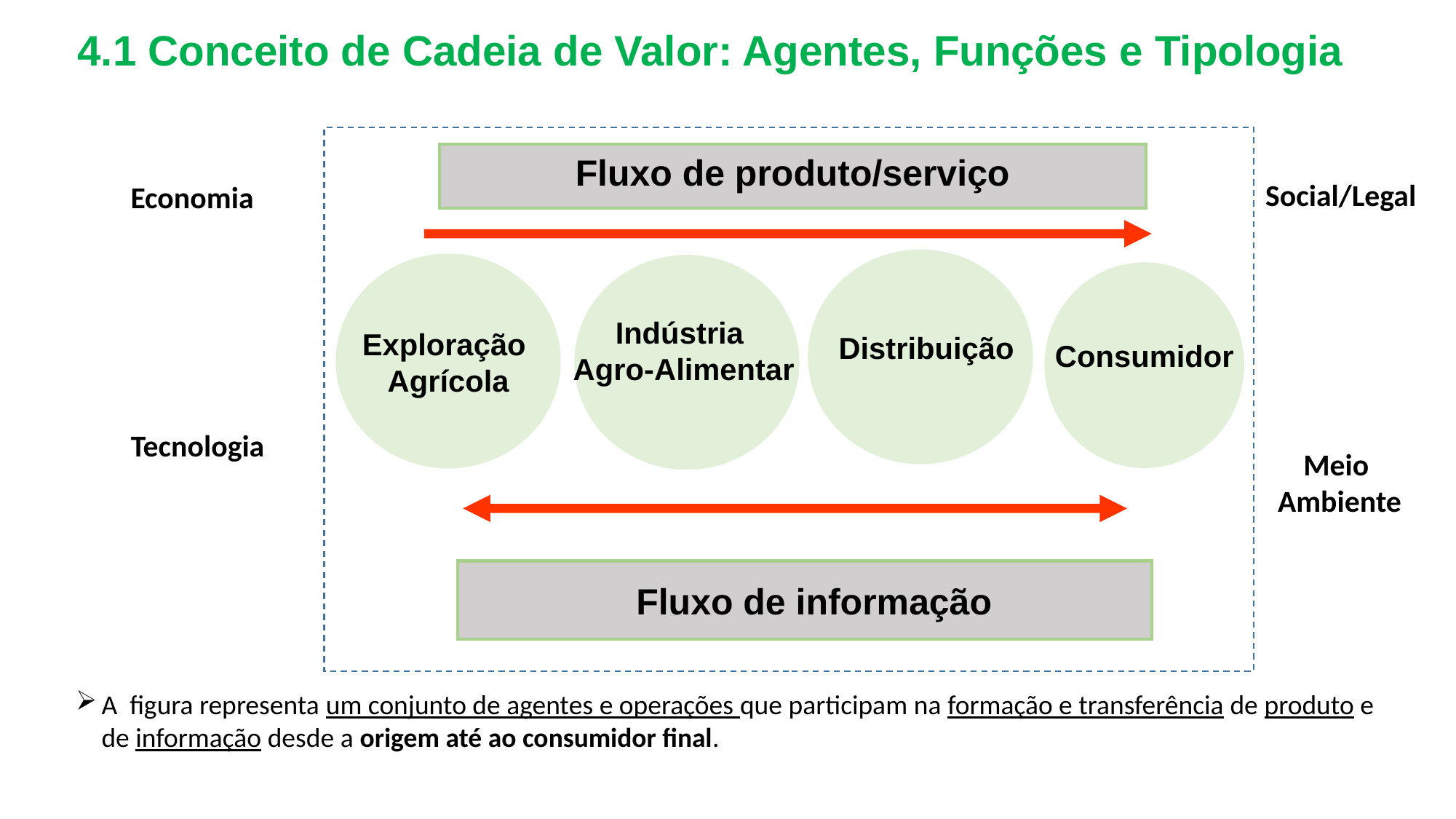

4.1 Conceito de Cadeia de Valor: Agentes, Funções e Tipologia

Fluxo de produto/serviço
Social/Legal
Economia

Indústria
Agro-Alimentar
Exploração
Agrícola
Distribuição
Consumidor
Tecnologia
Meio
Ambiente

Fluxo de informação
A  figura representa um conjunto de agentes e operações que participam na formação e transferência de produto e de informação desde a origem até ao consumidor final.